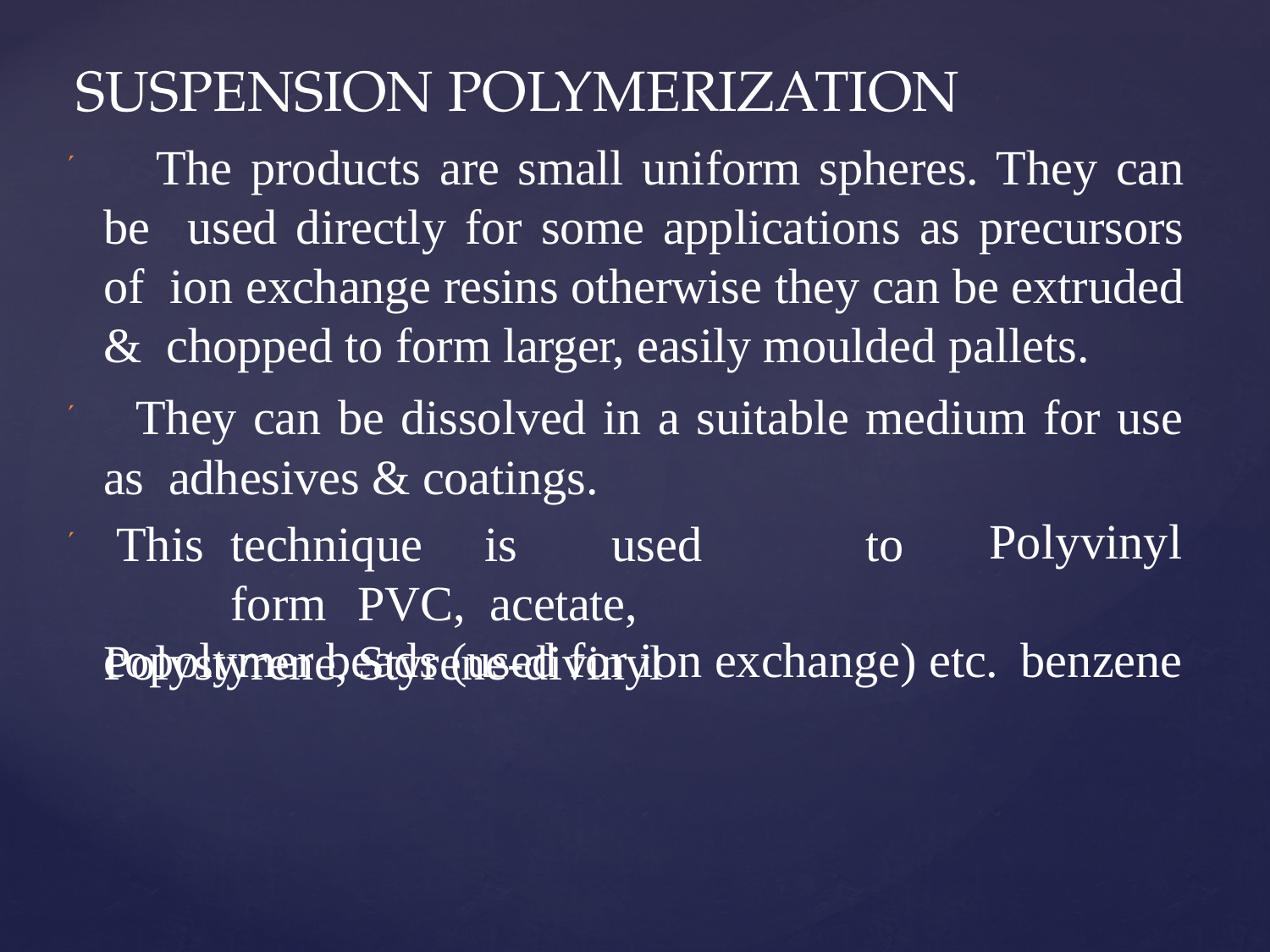

# SUSPENSION POLYMERIZATION
′ The products are small uniform spheres. They can be  used directly for some applications as precursors of  ion exchange resins otherwise they can be extruded &  chopped to form larger, easily moulded pallets.
′ They can be dissolved in a suitable medium for use as  adhesives & coatings.
′ This	technique	is	used		to	form	PVC,  acetate,	Polystyrene,	Styrene-divinyl
Polyvinyl  benzene
copolymer beads (used for ion exchange) etc.